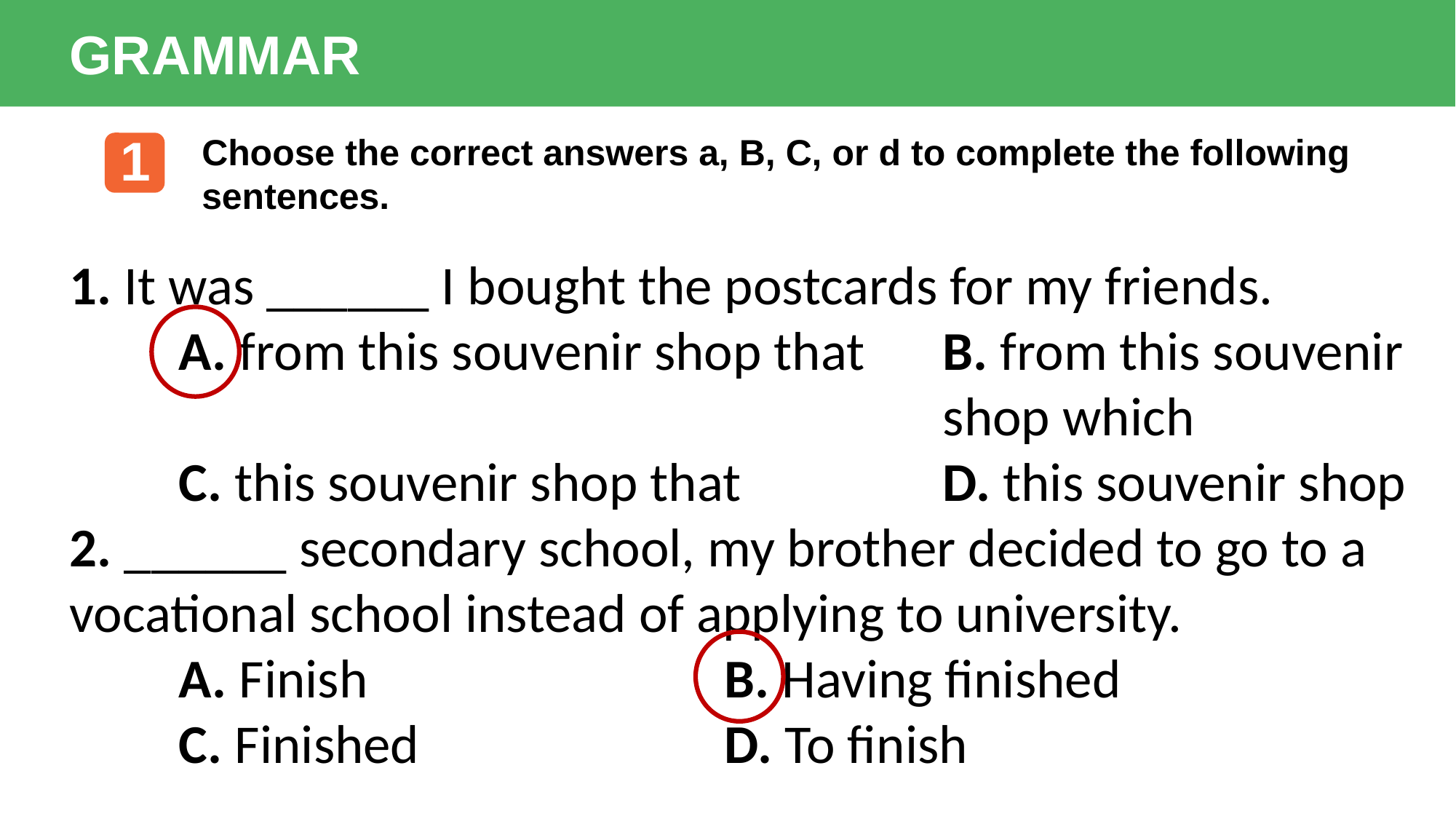

GRAMMAR
1
Choose the correct answers a, B, C, or d to complete the following sentences.

1. It was ______ I bought the postcards for my friends.
	A. from this souvenir shop that 	B. from this souvenir 								shop which
	C. this souvenir shop that 		D. this souvenir shop
2. ______ secondary school, my brother decided to go to a vocational school instead of applying to university.
	A. Finish 				B. Having finished
	C. Finished 			D. To finish